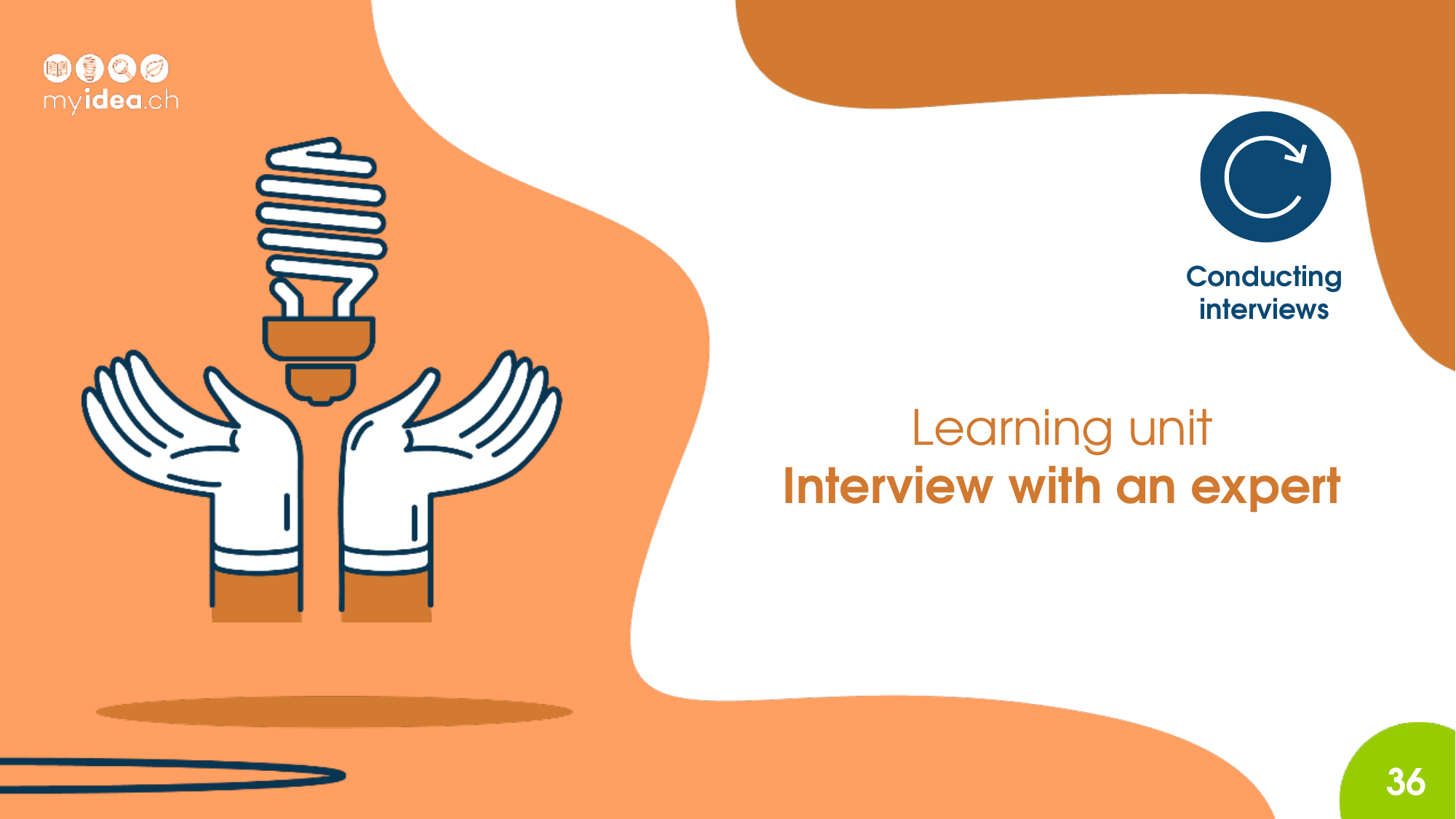

Conducting interviews
Learning unit
Interview with an expert
36